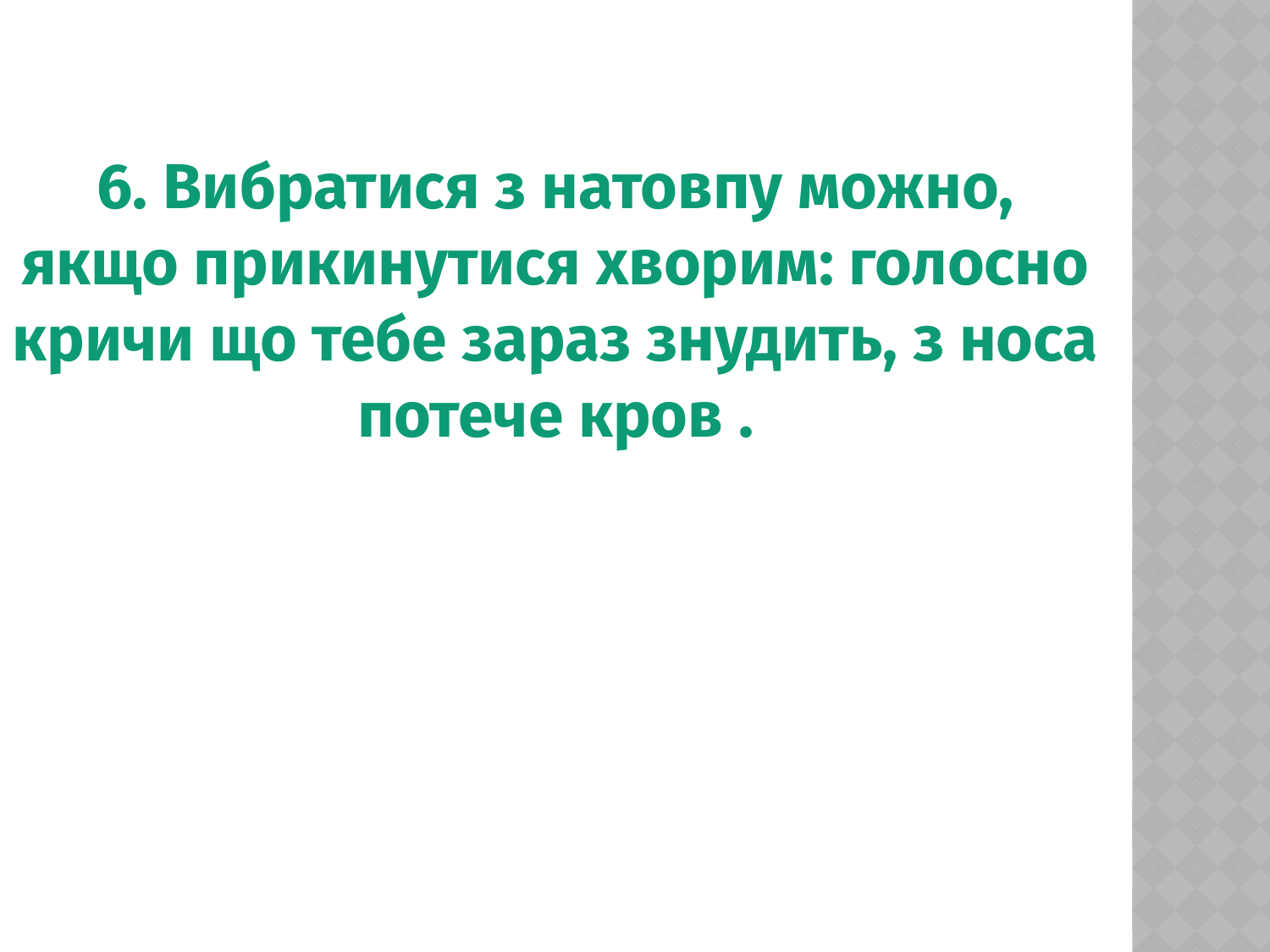

6. Вибратися з натовпу можно, якщо прикинутися хворим: голосно
кричи що тебе зараз знудить, з носа потече кров .